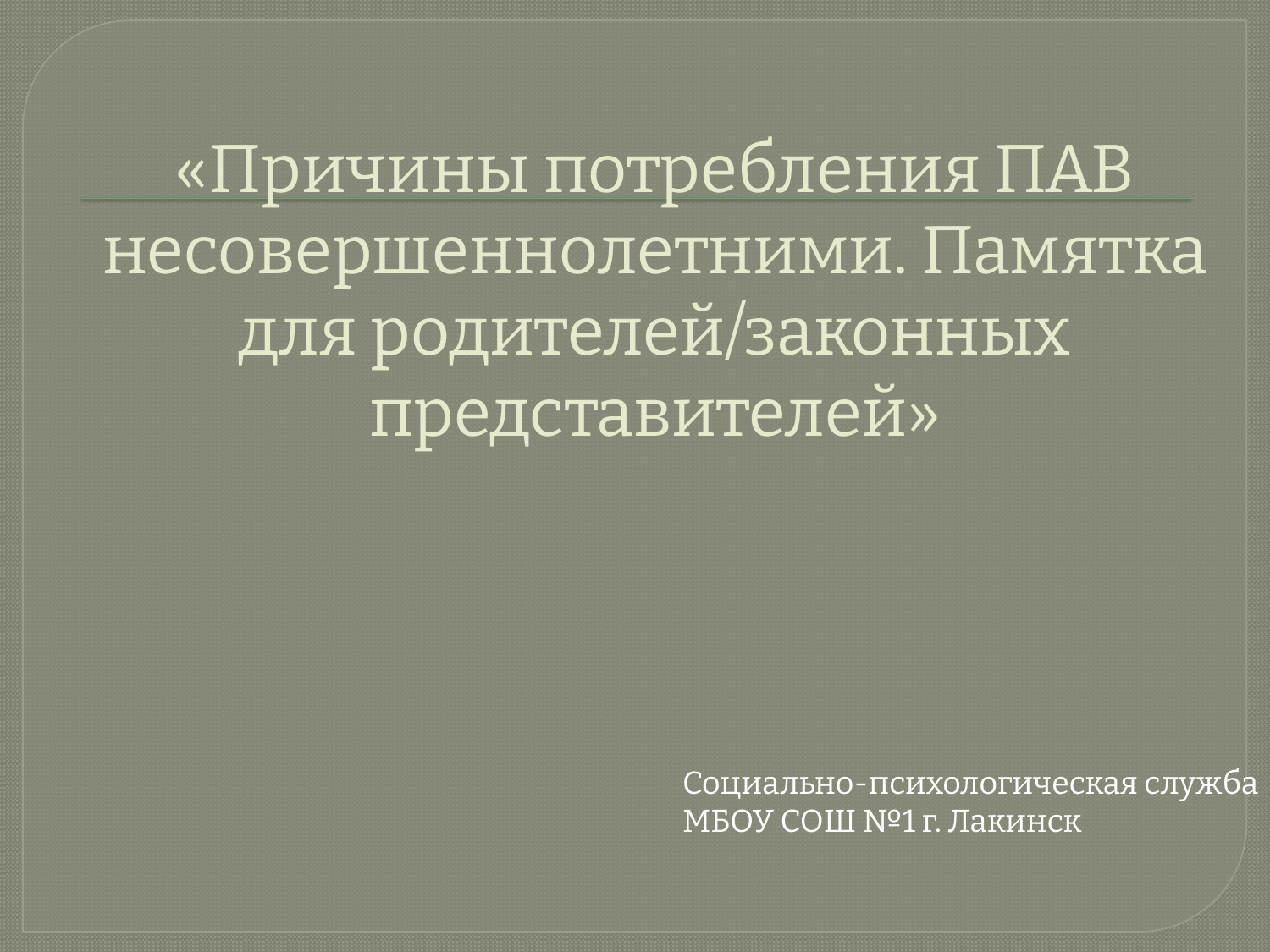

# «Причины потребления ПАВ несовершеннолетними. Памятка для родителей/законных представителей»
Социально-психологическая служба
МБОУ СОШ №1 г. Лакинск